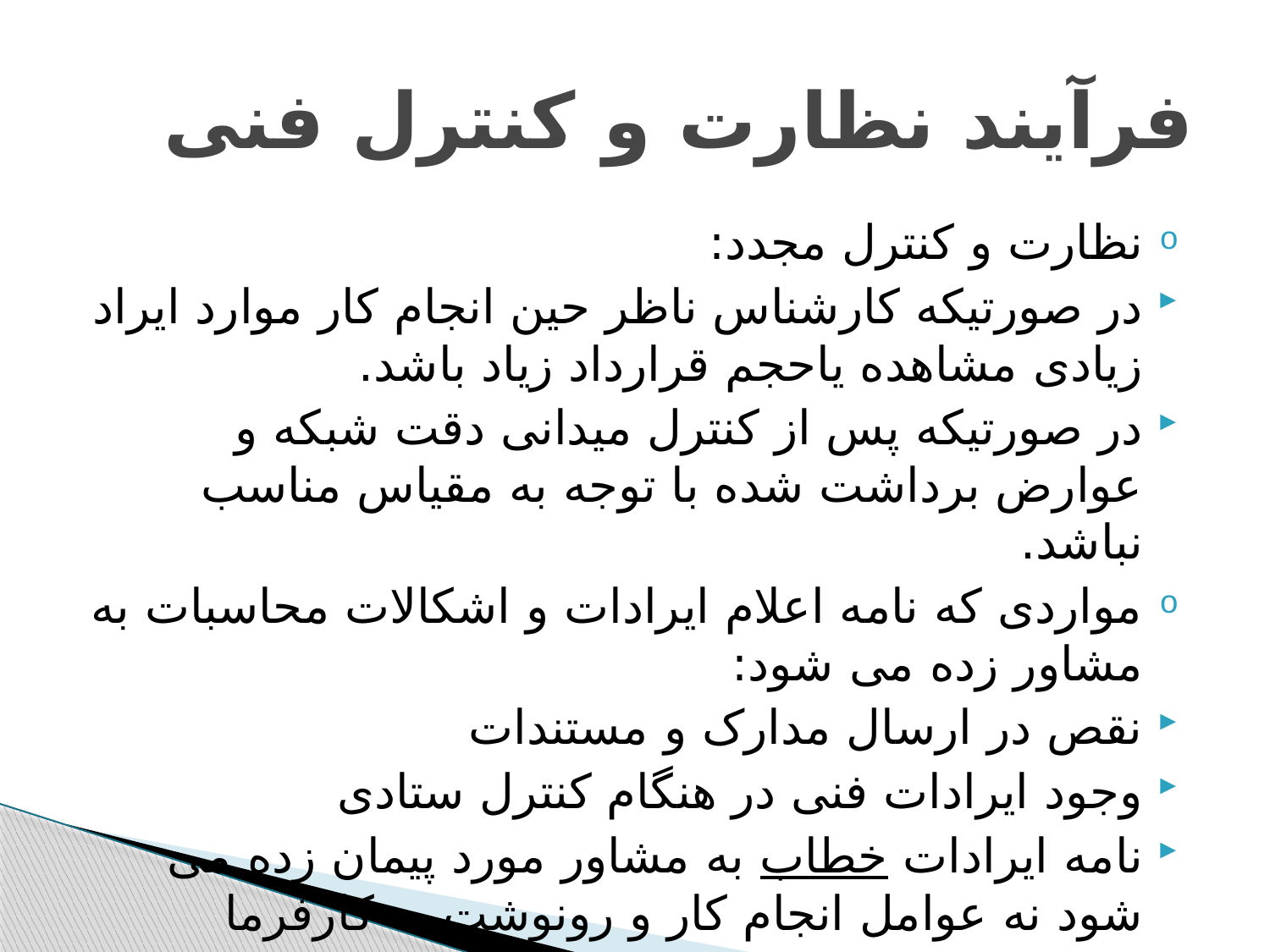

# فرآیند نظارت و کنترل فنی
نظارت و کنترل مجدد:
در صورتیکه کارشناس ناظر حین انجام کار موارد ایراد زیادی مشاهده یاحجم قرارداد زیاد باشد.
در صورتیکه پس از کنترل میدانی دقت شبکه و عوارض برداشت شده با توجه به مقیاس مناسب نباشد.
مواردی که نامه اعلام ایرادات و اشکالات محاسبات به مشاور زده می شود:
نقص در ارسال مدارک و مستندات
وجود ایرادات فنی در هنگام کنترل ستادی
نامه ایرادات خطاب به مشاور مورد پیمان زده می شود نه عوامل انجام کار و رونوشت به کارفرما